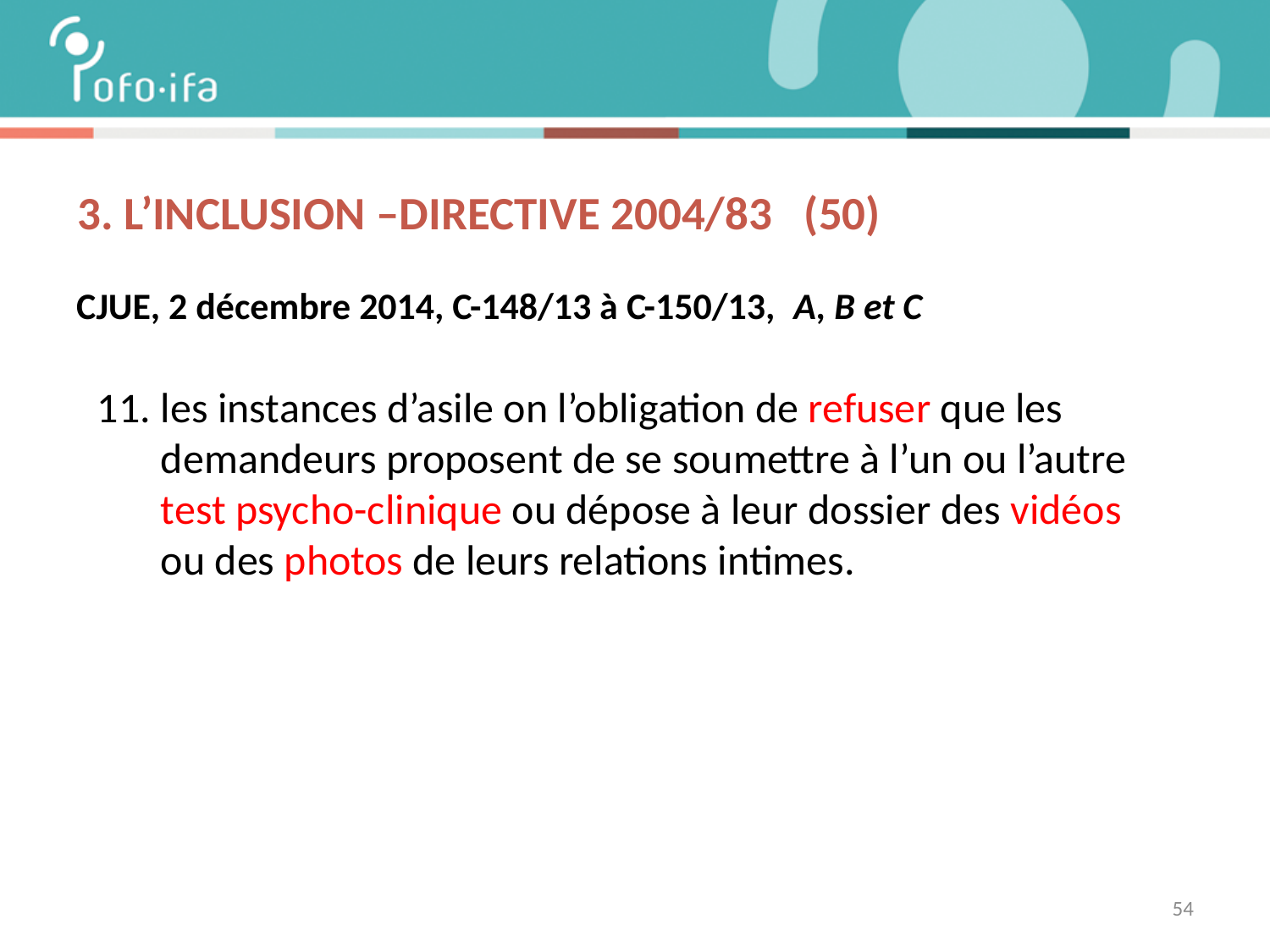

# 3. L’inclusion –DIRECTIVE 2004/83   (50)
CJUE, 2 décembre 2014, C-148/13 à C-150/13,  A, B et C

les instances d’asile on l’obligation de refuser que les demandeurs proposent de se soumettre à l’un ou l’autre test psycho-clinique ou dépose à leur dossier des vidéos ou des photos de leurs relations intimes.

54